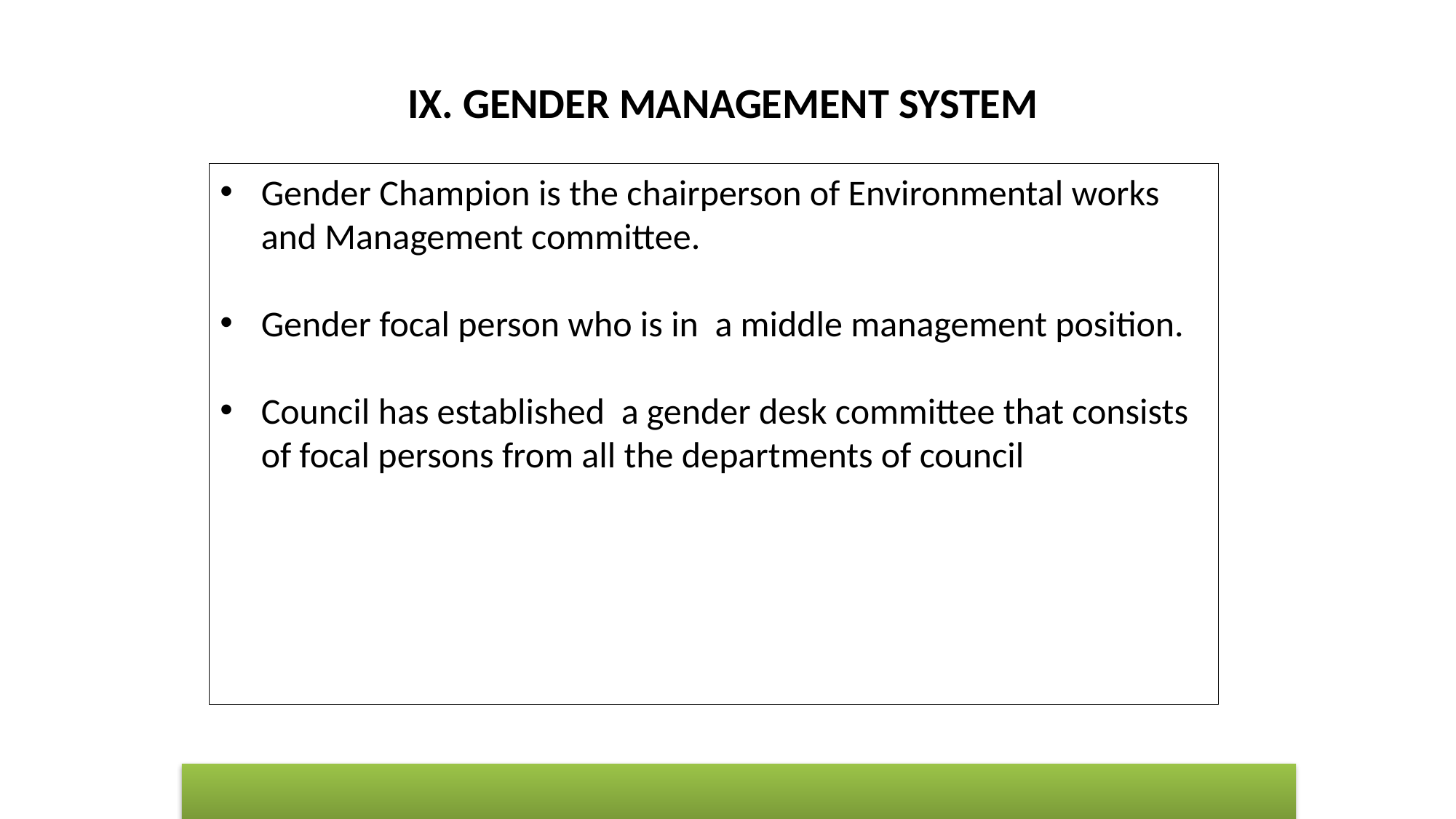

# IX. GENDER MANAGEMENT SYSTEM
Gender Champion is the chairperson of Environmental works and Management committee.

Gender focal person who is in  a middle management position.

Council has established  a gender desk committee that consists of focal persons from all the departments of council